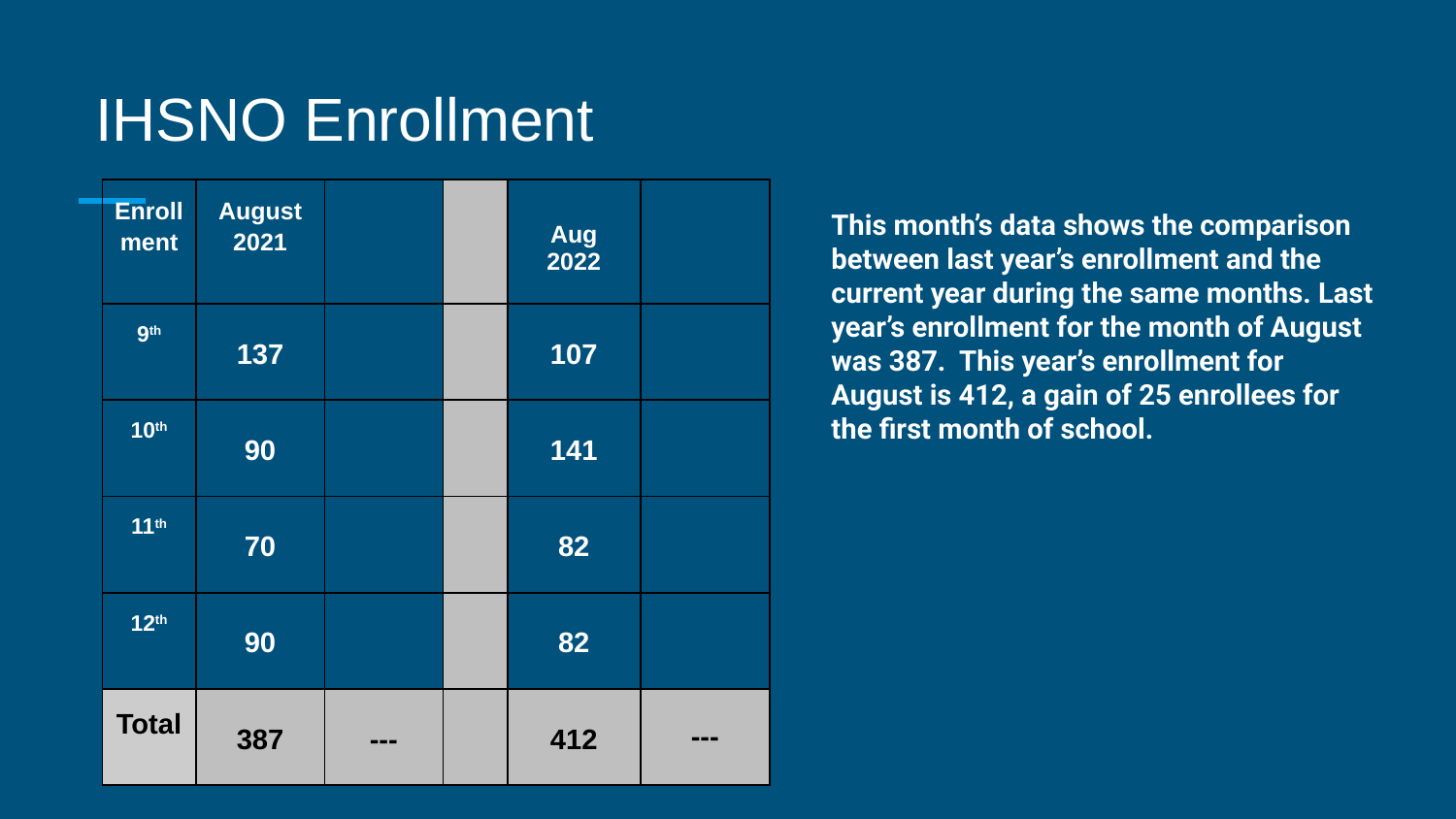

# IHSNO Enrollment
| Enrollment | August 2021 |  |  | Aug 2022 |  |
| --- | --- | --- | --- | --- | --- |
| 9th | 137 |  |  | 107 |  |
| 10th | 90 |  |  | 141 |  |
| 11th | 70 |  |  | 82 |  |
| 12th | 90 |  |  | 82 |  |
| Total | 387 | --- |  | 412 | --- |
This month’s data shows the comparison between last year’s enrollment and the current year during the same months. Last year’s enrollment for the month of August was 387.  This year’s enrollment for August is 412, a gain of 25 enrollees for the first month of school.